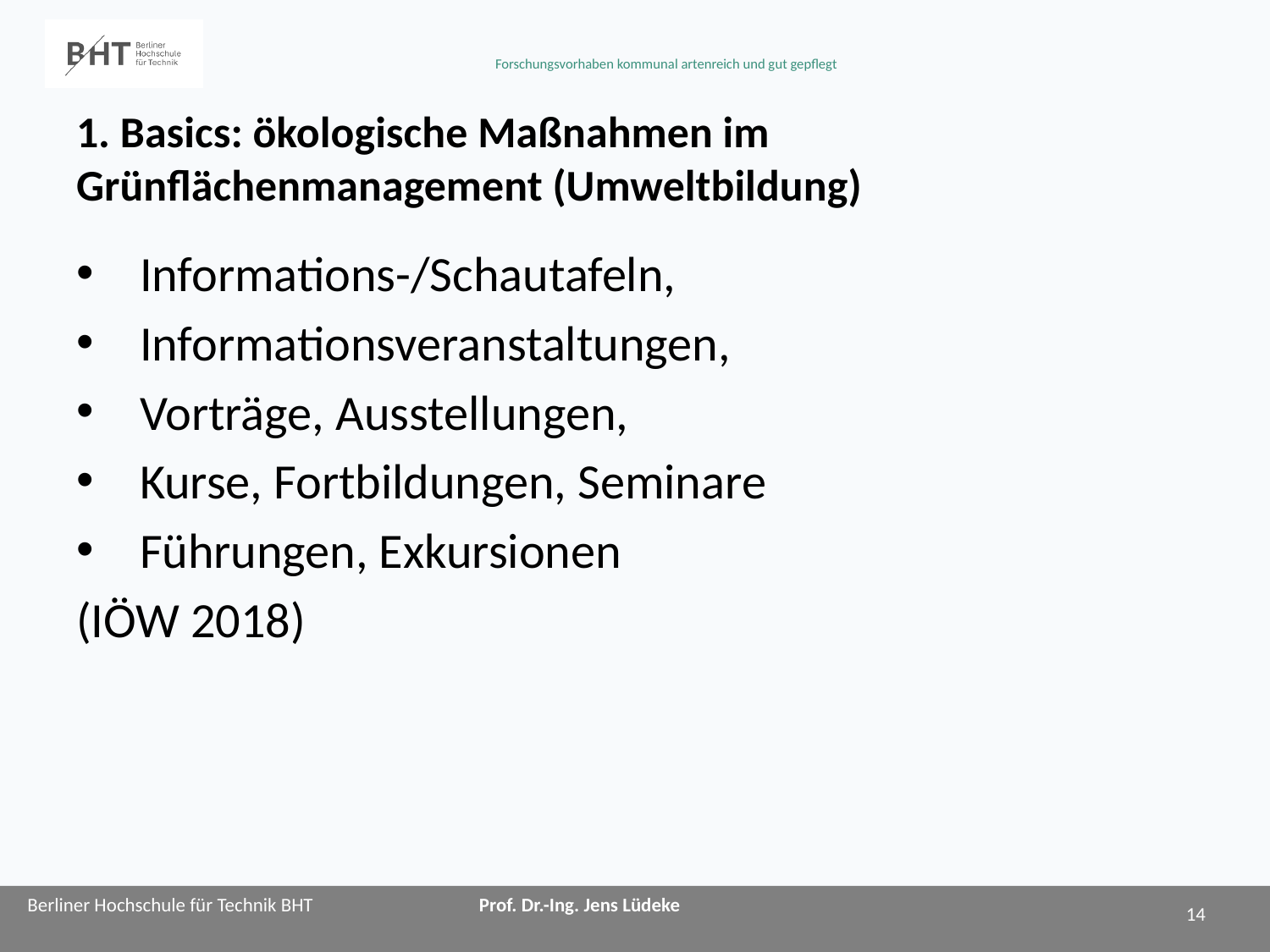

# 1. Basics: ökologische Maßnahmen im Grünflächenmanagement (Umweltbildung)
Informations-/Schautafeln,
Informationsveranstaltungen,
Vorträge, Ausstellungen,
Kurse, Fortbildungen, Seminare
Führungen, Exkursionen
(IÖW 2018)

14